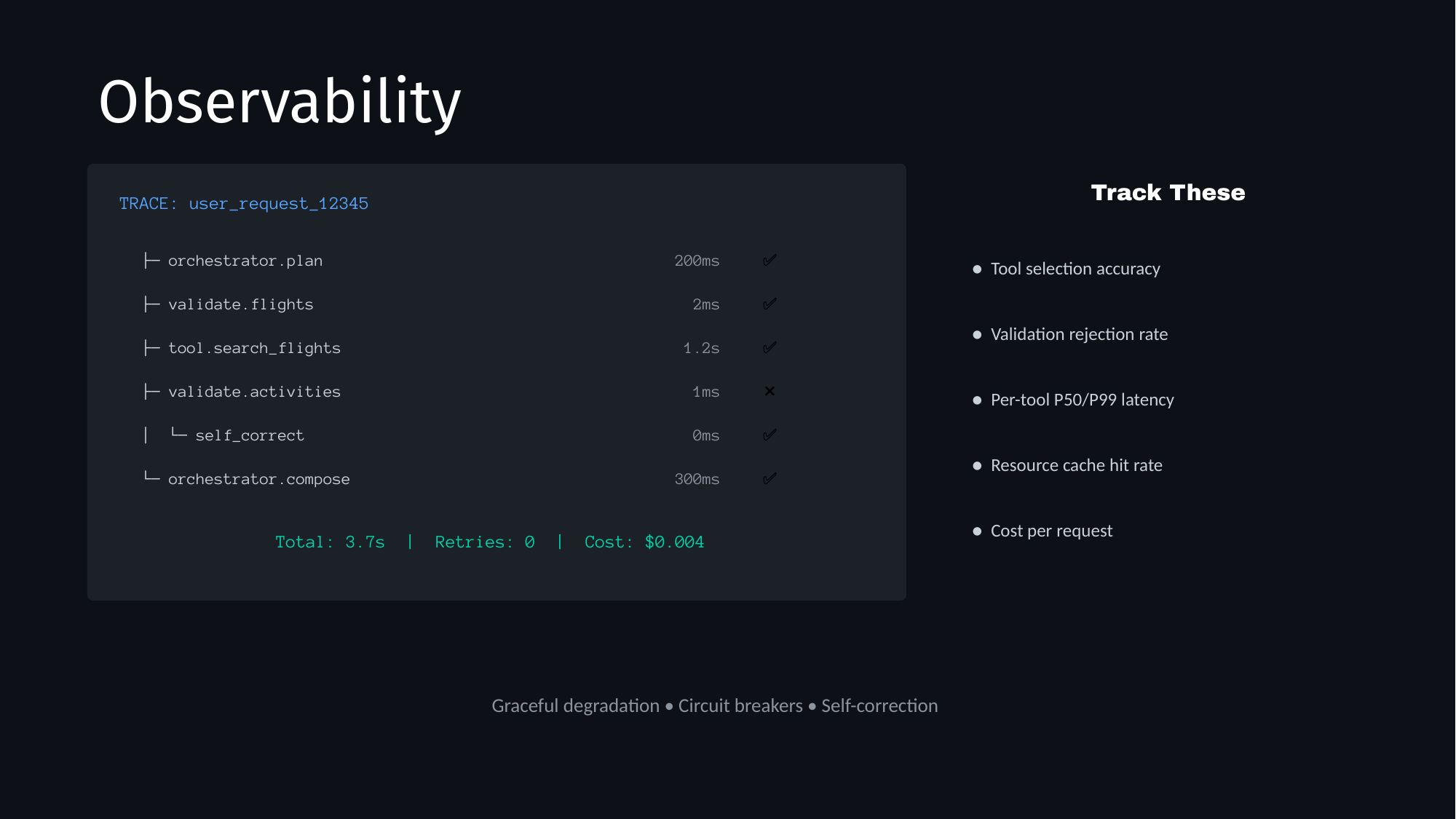

Observability

Track These
TRACE: user_request_12345
├─ orchestrator.plan
200ms
✅
●  Tool selection accuracy
├─ validate.flights
2ms
✅
●  Validation rejection rate
├─ tool.search_flights
1.2s
✅
├─ validate.activities
1ms
❌
●  Per-tool P50/P99 latency
│  └─ self_correct
0ms
✅
●  Resource cache hit rate
└─ orchestrator.compose
300ms
✅
●  Cost per request
Total: 3.7s  |  Retries: 0  |  Cost: $0.004
Graceful degradation • Circuit breakers • Self-correction